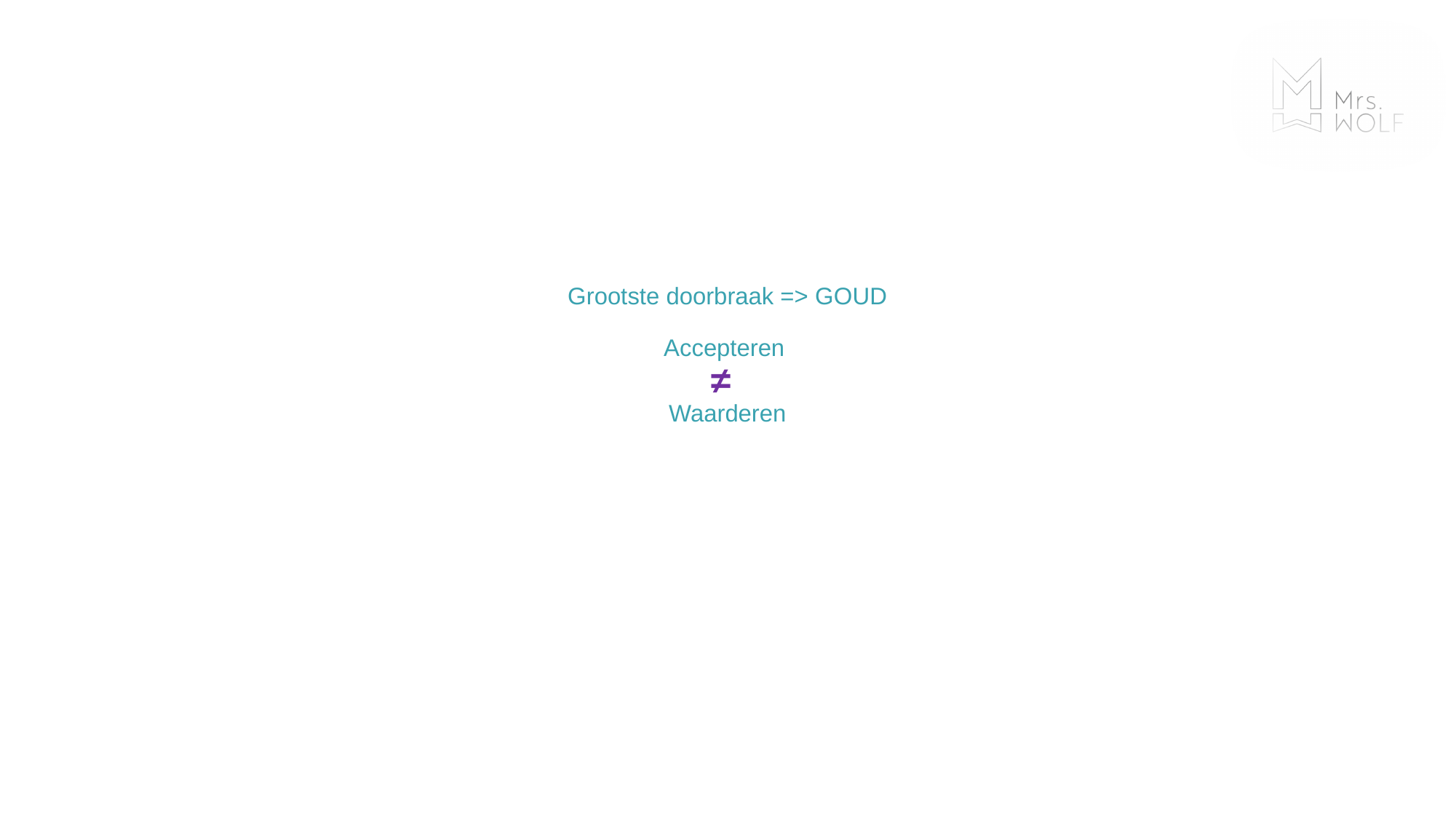

# Grootste doorbraak => GOUD Accepteren ≠ Waarderen